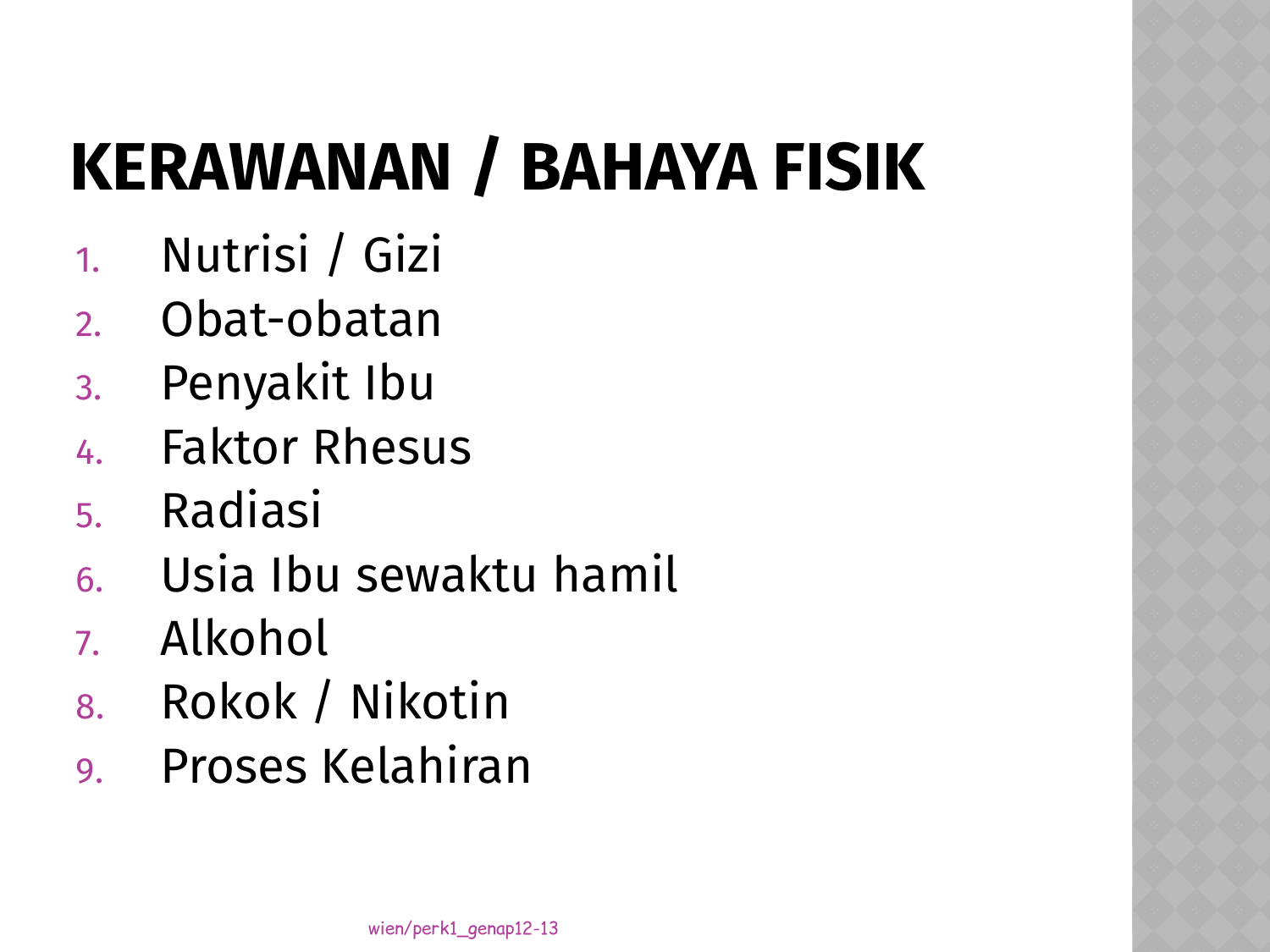

# Kerawanan / bahaya fisik
Nutrisi / Gizi
Obat-obatan
Penyakit Ibu
Faktor Rhesus
Radiasi
Usia Ibu sewaktu hamil
Alkohol
Rokok / Nikotin
Proses Kelahiran

wien/perk1_genap12-13